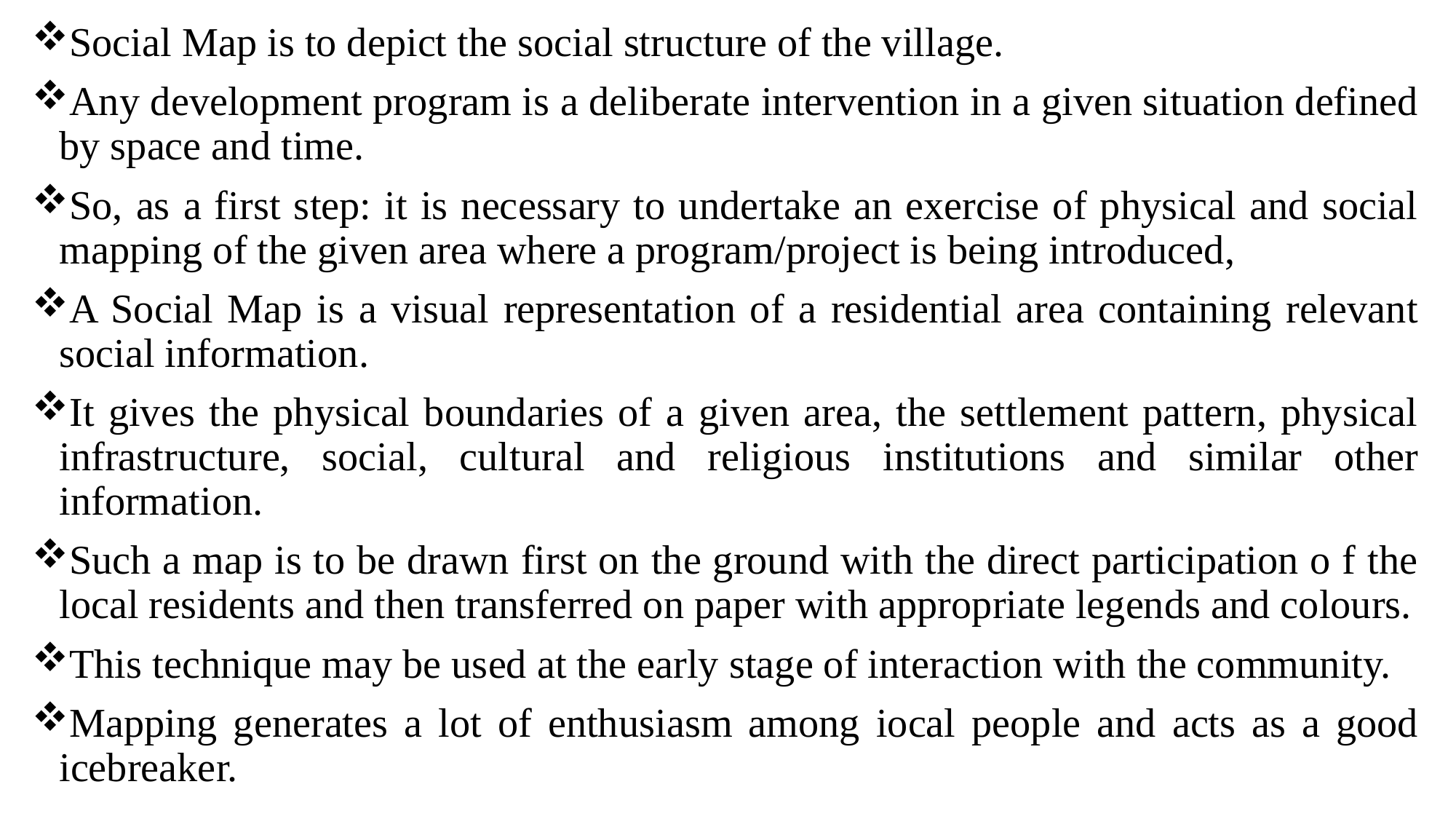

Social Map is to depict the social structure of the village.
Any development program is a deliberate intervention in a given situation defined by space and time.
So, as a first step: it is necessary to undertake an exercise of physical and social mapping of the given area where a program/project is being introduced,
A Social Map is a visual representation of a residential area containing relevant social information.
It gives the physical boundaries of a given area, the settlement pattern, physical infrastructure, social, cultural and religious institutions and similar other information.
Such a map is to be drawn first on the ground with the direct participation o f the local residents and then transferred on paper with appropriate legends and colours.
This technique may be used at the early stage of interaction with the community.
Mapping generates a lot of enthusiasm among iocal people and acts as a good icebreaker.